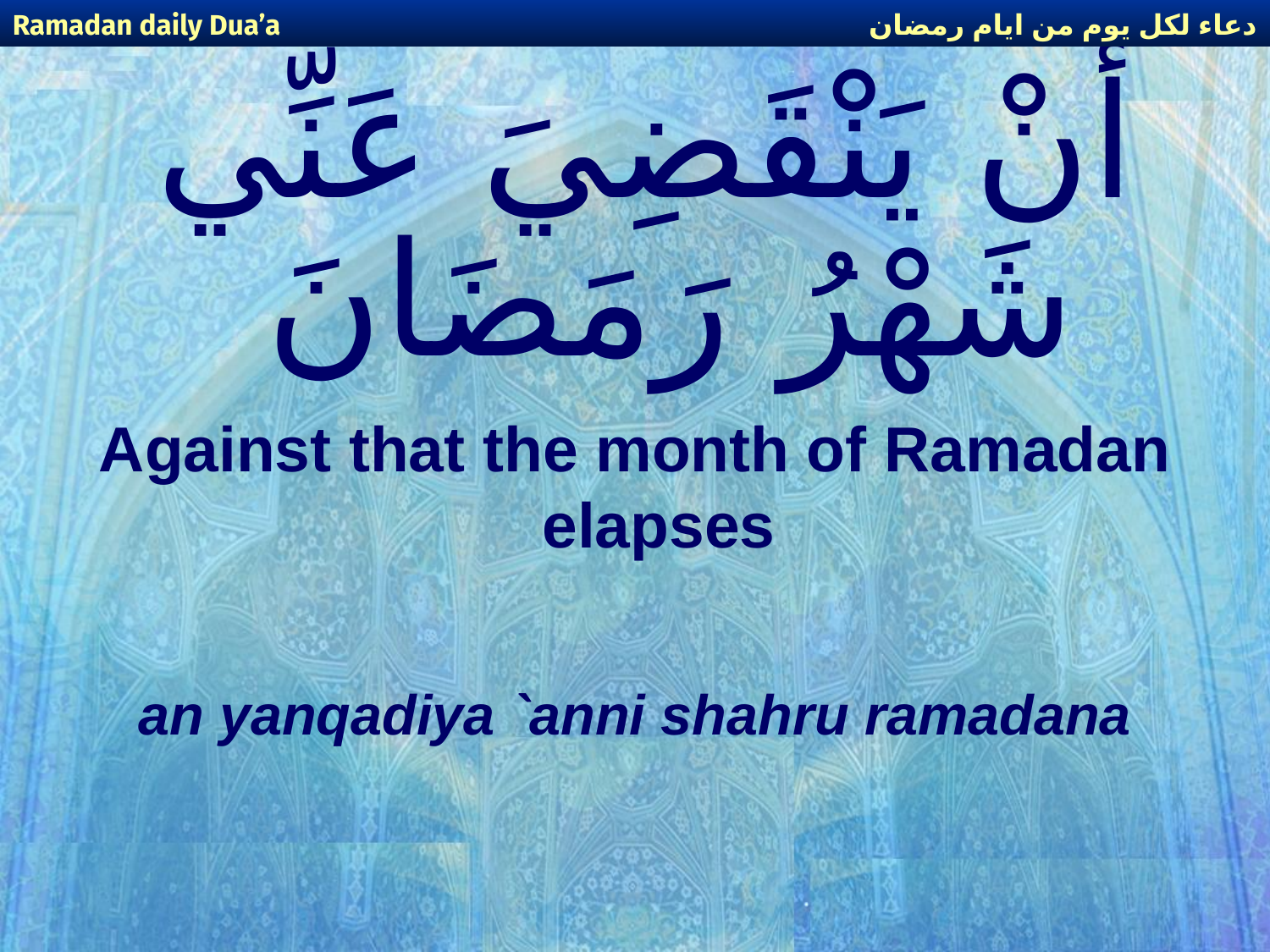

دعاء لكل يوم من ايام رمضان
Ramadan daily Dua’a
# أَنْ يَنْقَضِيَ عَنِّي شَهْرُ رَمَضَانَ
Against that the month of Ramadan elapses
an yanqadiya `anni shahru ramadana